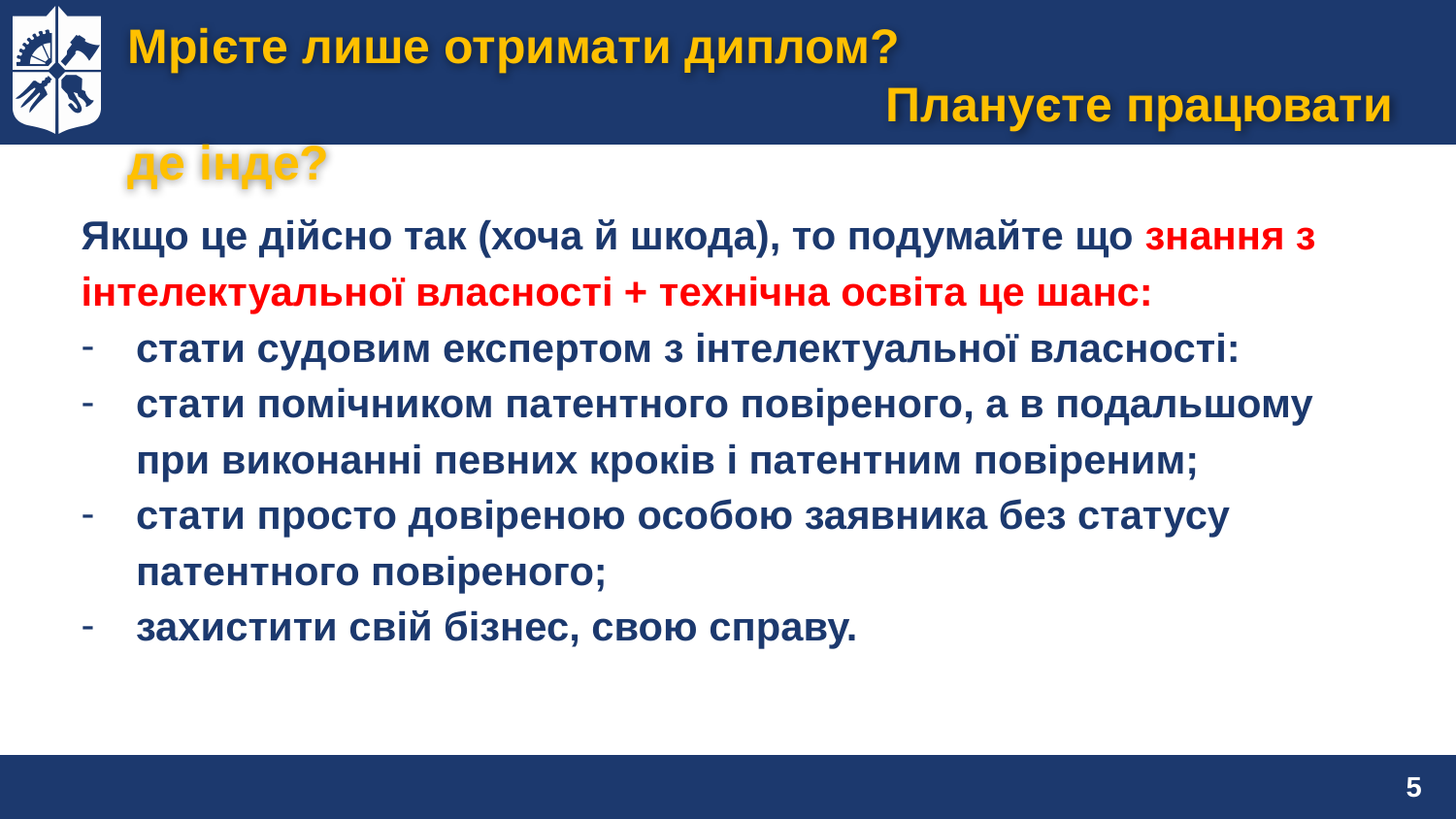

# Мрієте лише отримати диплом? Плануєте працювати де інде?

Якщо це дійсно так (хоча й шкода), то подумайте що знання з інтелектуальної власності + технічна освіта це шанс:
стати судовим експертом з інтелектуальної власності:
стати помічником патентного повіреного, а в подальшому при виконанні певних кроків і патентним повіреним;
стати просто довіреною особою заявника без статусу патентного повіреного;
захистити свій бізнес, свою справу.

5